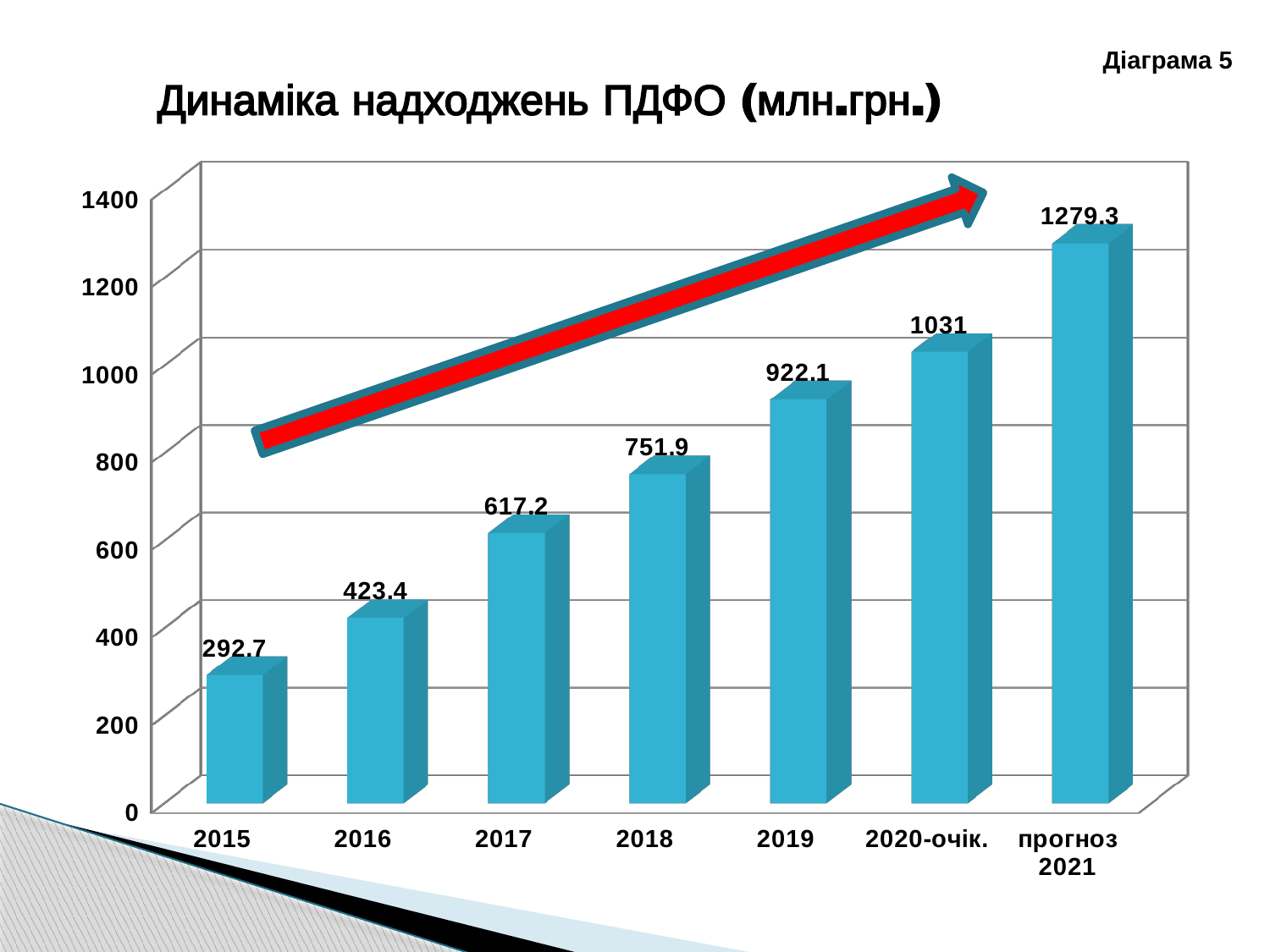

Діаграма 5
Динаміка надходжень ПДФО (млн.грн.)

[unsupported chart]